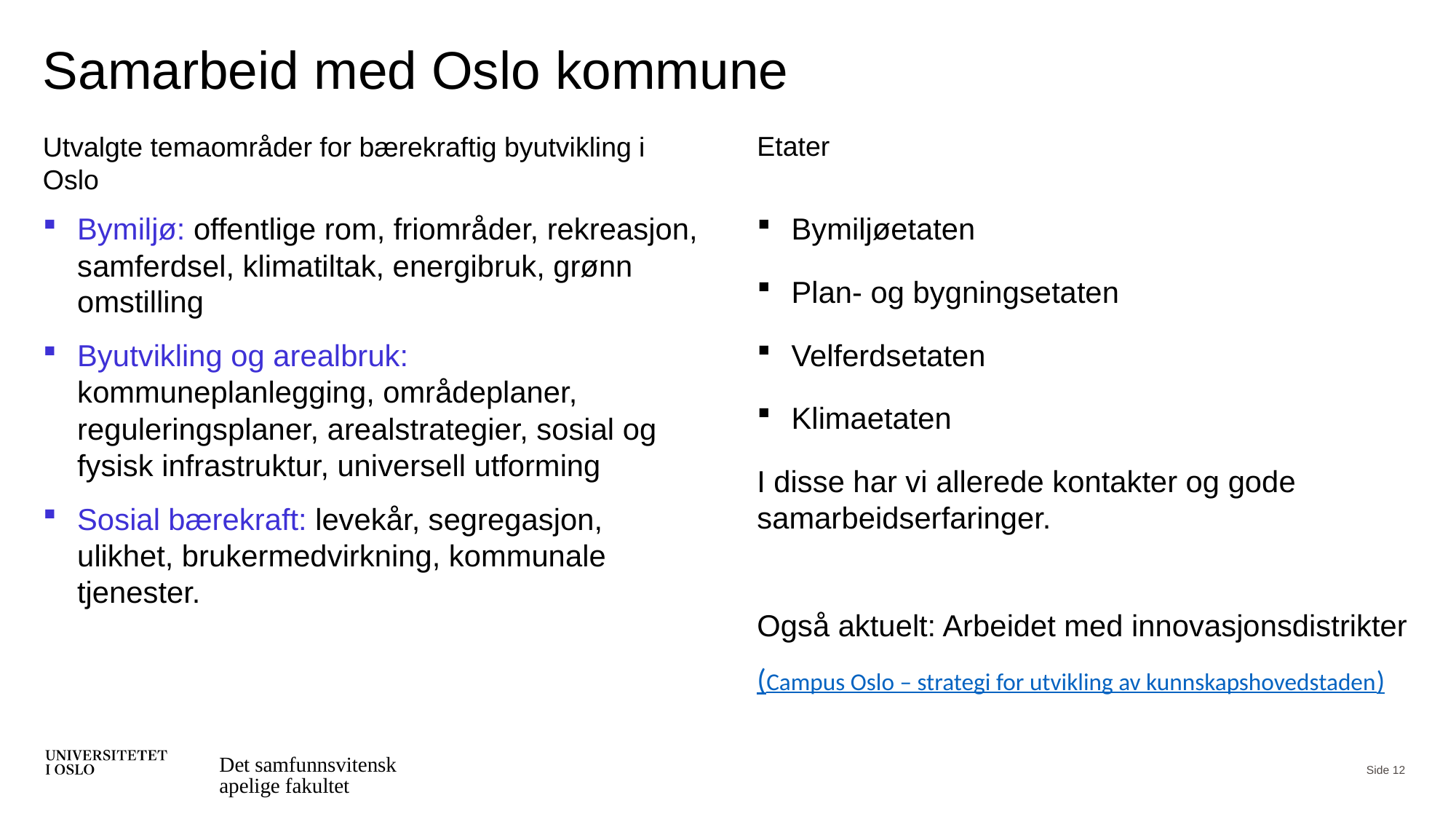

# Samarbeid med Oslo kommune
Etater
Utvalgte temaområder for bærekraftig byutvikling i Oslo
Bymiljø: offentlige rom, friområder, rekreasjon, samferdsel, klimatiltak, energibruk, grønn omstilling
Byutvikling og arealbruk: kommuneplanlegging, områdeplaner, reguleringsplaner, arealstrategier, sosial og fysisk infrastruktur, universell utforming
Sosial bærekraft: levekår, segregasjon, ulikhet, brukermedvirkning, kommunale tjenester.
Bymiljøetaten
Plan- og bygningsetaten
Velferdsetaten
Klimaetaten
I disse har vi allerede kontakter og gode samarbeidserfaringer.

Også aktuelt: Arbeidet med innovasjonsdistrikter
(Campus Oslo – strategi for utvikling av kunnskapshovedstaden)

Det samfunnsvitenskapelige fakultet
Side 12